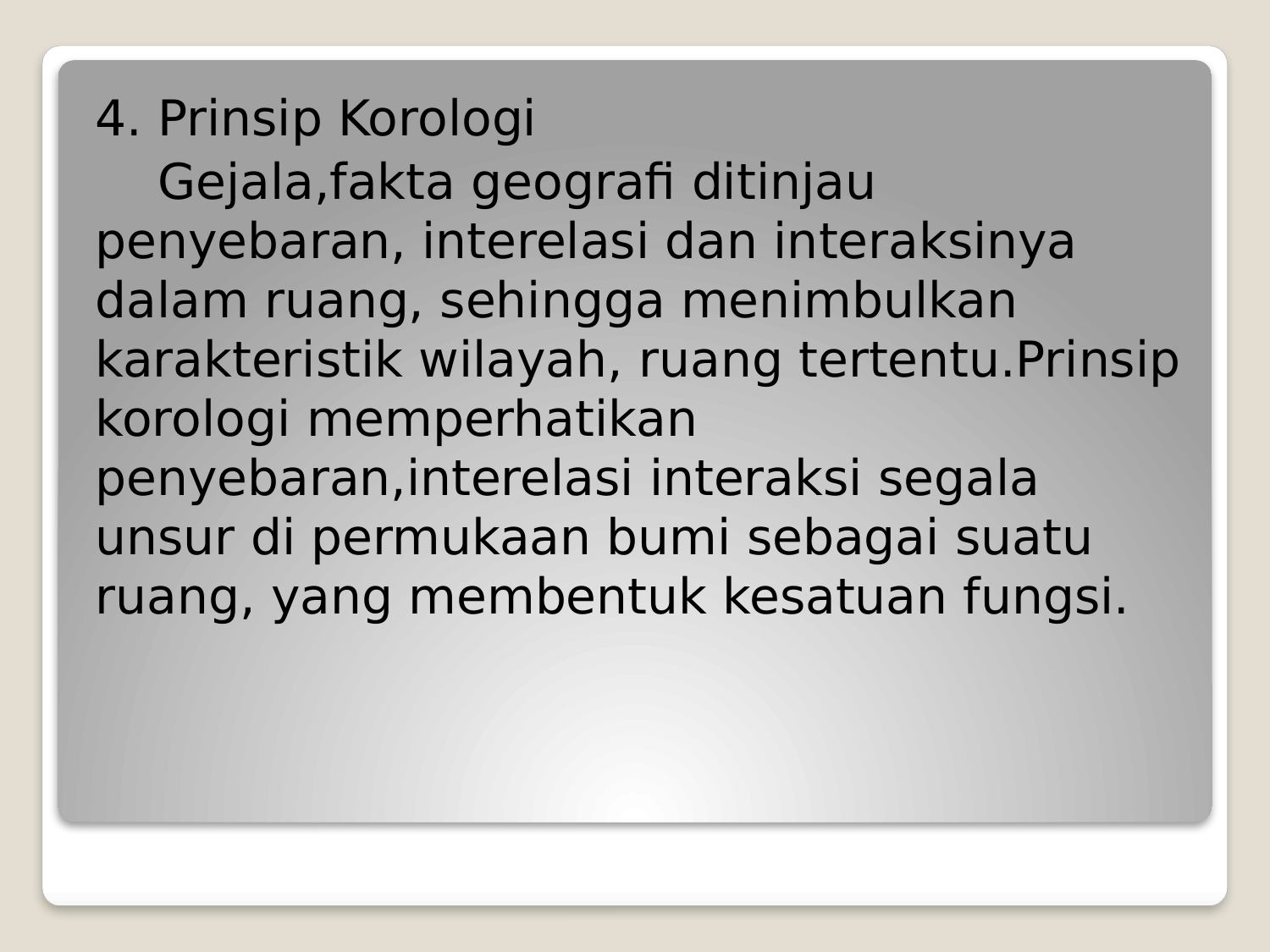

4. Prinsip Korologi
    Gejala,fakta geografi ditinjau penyebaran, interelasi dan interaksinya dalam ruang, sehingga menimbulkan karakteristik wilayah, ruang tertentu.Prinsip korologi memperhatikan penyebaran,interelasi interaksi segala unsur di permukaan bumi sebagai suatu ruang, yang membentuk kesatuan fungsi.
#